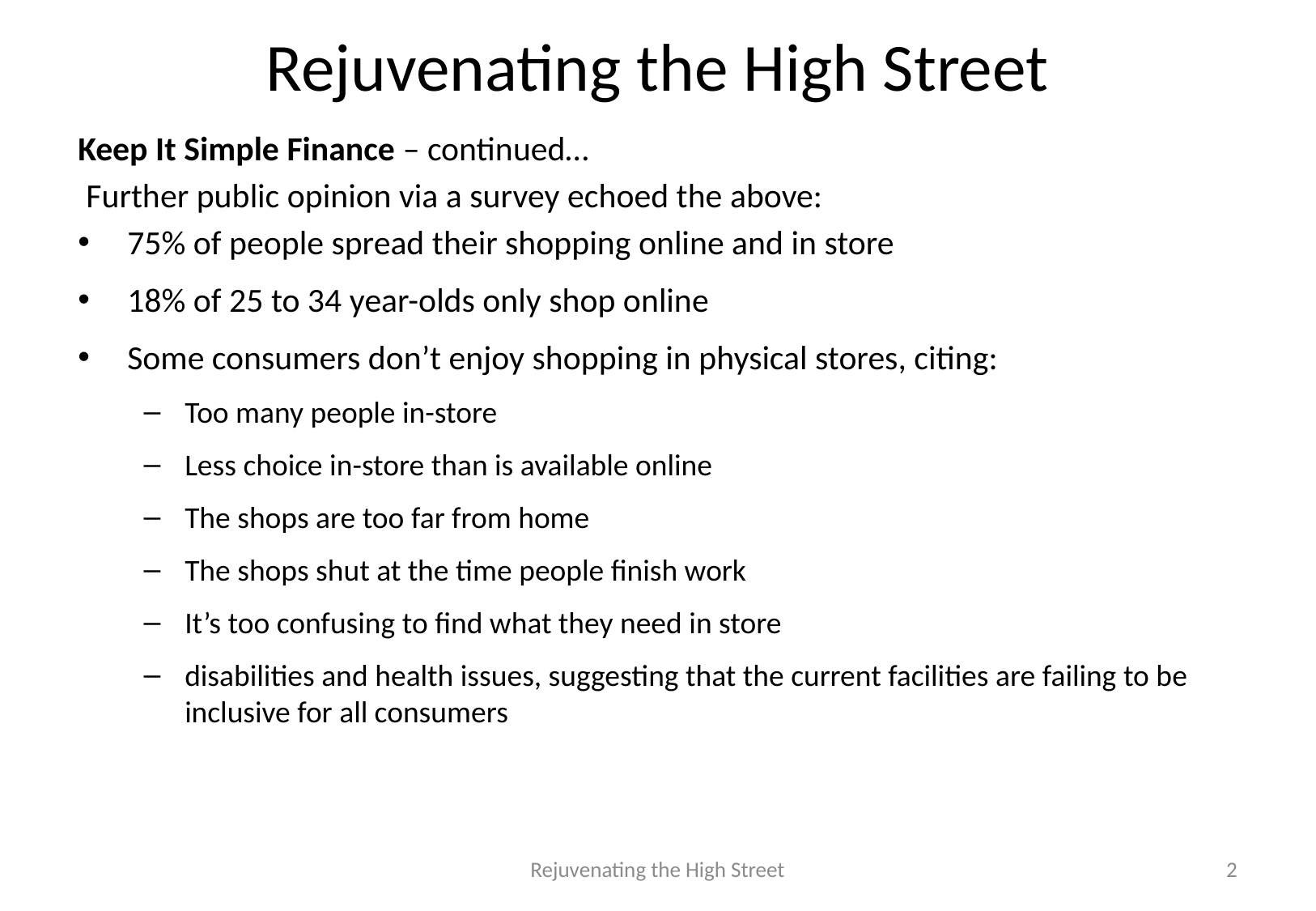

# Rejuvenating the High Street
Keep It Simple Finance – continued…
Further public opinion via a survey echoed the above:
75% of people spread their shopping online and in store
18% of 25 to 34 year-olds only shop online
Some consumers don’t enjoy shopping in physical stores, citing:
Too many people in-store
Less choice in-store than is available online
The shops are too far from home
The shops shut at the time people finish work
It’s too confusing to find what they need in store
disabilities and health issues, suggesting that the current facilities are failing to be inclusive for all consumers
Rejuvenating the High Street
2